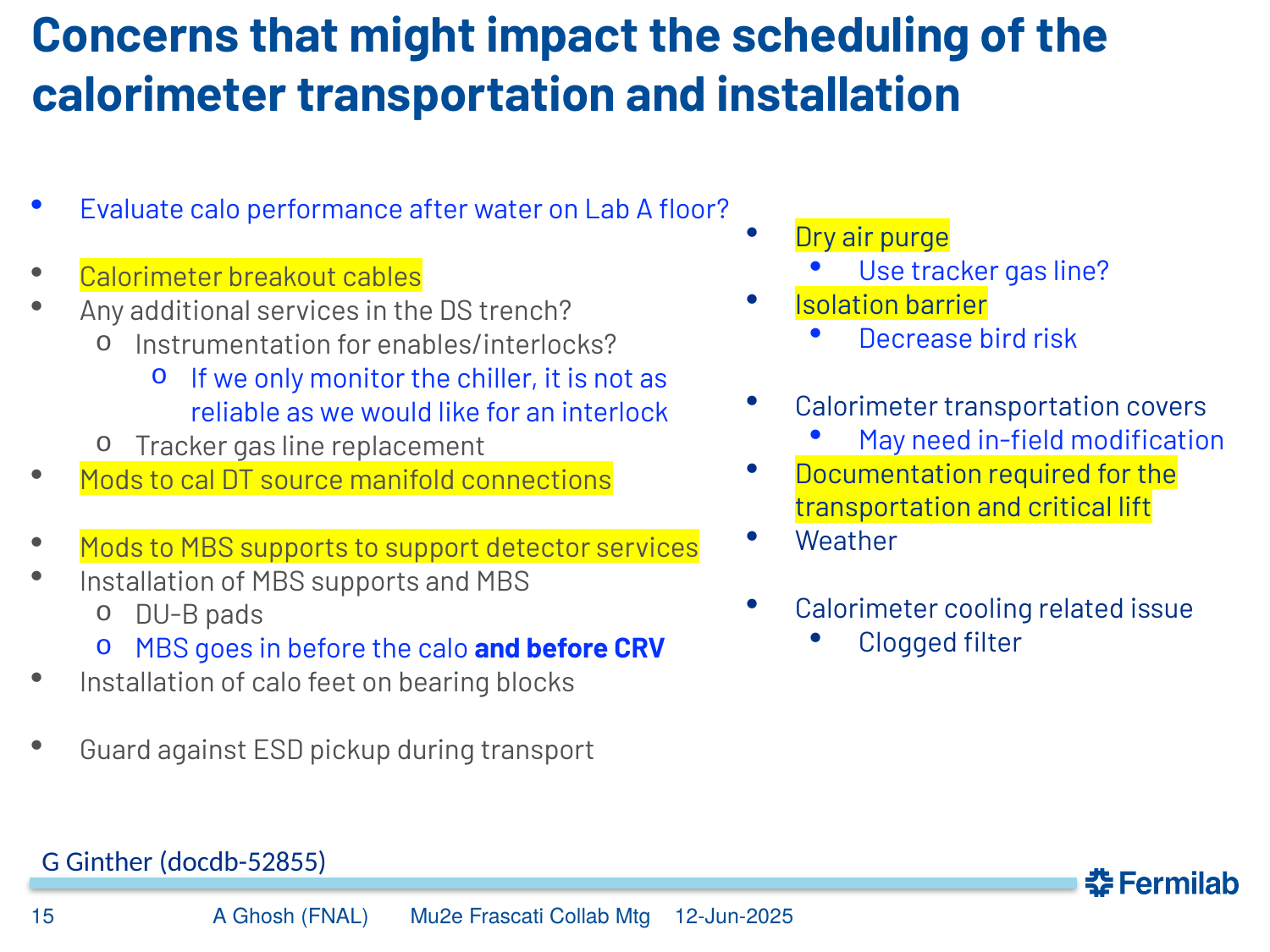

# Concerns that might impact the scheduling of the calorimeter transportation and installation
Evaluate calo performance after water on Lab A floor?

Calorimeter breakout cables
Any additional services in the DS trench?
Instrumentation for enables/interlocks?
If we only monitor the chiller, it is not as reliable as we would like for an interlock
Tracker gas line replacement
Mods to cal DT source manifold connections

Mods to MBS supports to support detector services
Installation of MBS supports and MBS
DU-B pads
MBS goes in before the calo and before CRV
Installation of calo feet on bearing blocks

Guard against ESD pickup during transport

Dry air purge
Use tracker gas line?
Isolation barrier
Decrease bird risk

Calorimeter transportation covers
May need in-field modification
Documentation required for the transportation and critical lift
Weather

Calorimeter cooling related issue
Clogged filter
G Ginther (docdb-52855)
15
A Ghosh (FNAL)       Mu2e Frascati Collab Mtg    12-Jun-2025